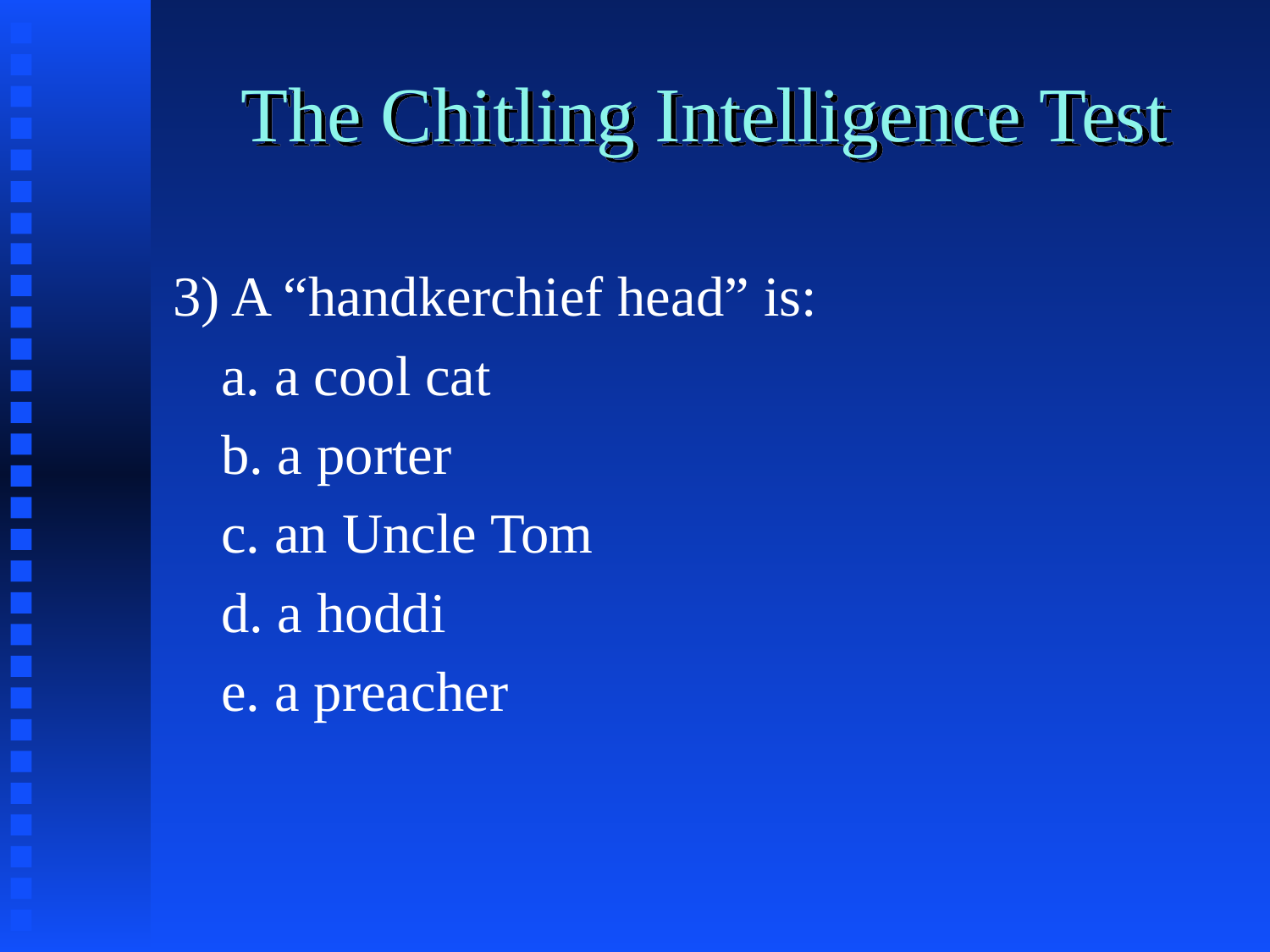

# The Chitling Intelligence Test
3) A “handkerchief head” is:
	a. a cool cat
	b. a porter
	c. an Uncle Tom
	d. a hoddi
	e. a preacher